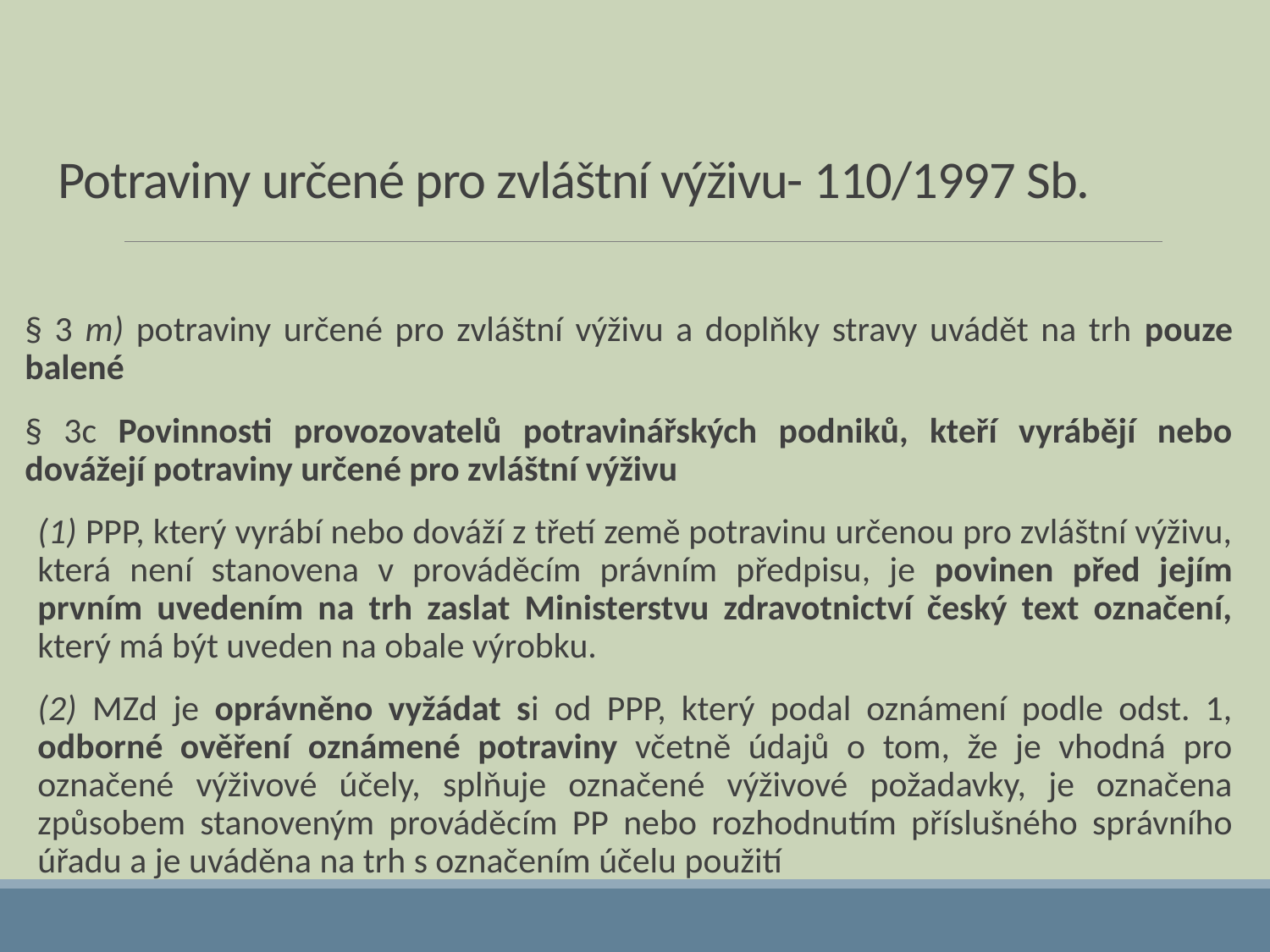

# Potraviny určené pro zvláštní výživu- 110/1997 Sb.
§ 3 m) potraviny určené pro zvláštní výživu a doplňky stravy uvádět na trh pouze balené
§ 3c Povinnosti provozovatelů potravinářských podniků, kteří vyrábějí nebo dovážejí potraviny určené pro zvláštní výživu
(1) PPP, který vyrábí nebo dováží z třetí země potravinu určenou pro zvláštní výživu, která není stanovena v prováděcím právním předpisu, je povinen před jejím prvním uvedením na trh zaslat Ministerstvu zdravotnictví český text označení, který má být uveden na obale výrobku.
(2) MZd je oprávněno vyžádat si od PPP, který podal oznámení podle odst. 1, odborné ověření oznámené potraviny včetně údajů o tom, že je vhodná pro označené výživové účely, splňuje označené výživové požadavky, je označena způsobem stanoveným prováděcím PP nebo rozhodnutím příslušného správního úřadu a je uváděna na trh s označením účelu použití